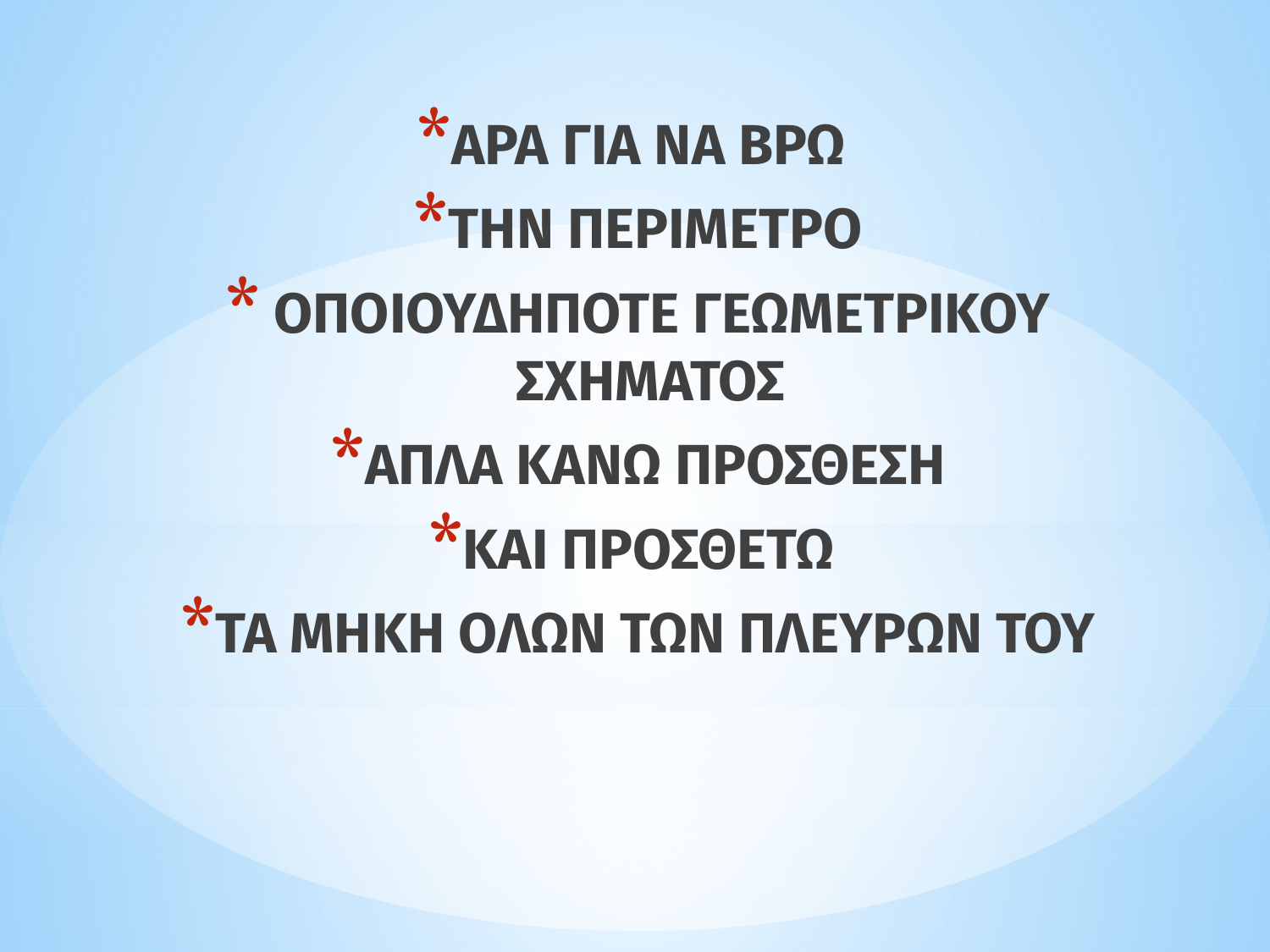

ΑΡΑ ΓΙΑ ΝΑ ΒΡΩ
ΤΗΝ ΠΕΡΙΜΕΤΡΟ
 ΟΠΟΙΟΥΔΗΠΟΤΕ ΓΕΩΜΕΤΡΙΚΟΥ ΣΧΗΜΑΤΟΣ
ΑΠΛΑ ΚΑΝΩ ΠΡΟΣΘΕΣΗ
ΚΑΙ ΠΡΟΣΘΕΤΩ
ΤΑ ΜΗΚΗ ΟΛΩΝ ΤΩΝ ΠΛΕΥΡΩΝ ΤΟΥ